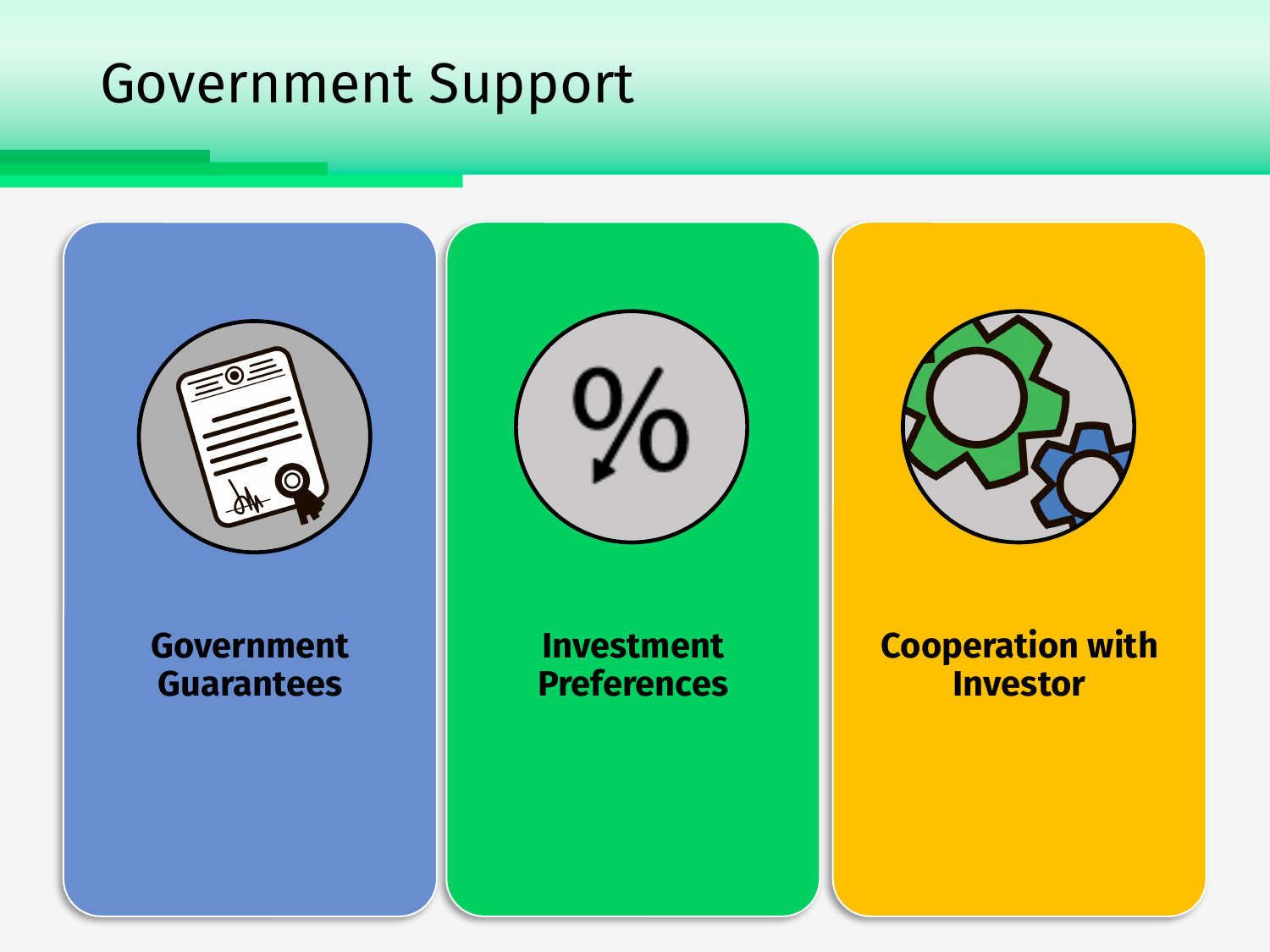

# Government Support

Government Guarantees

Investment Preferences

Cooperation with Investor